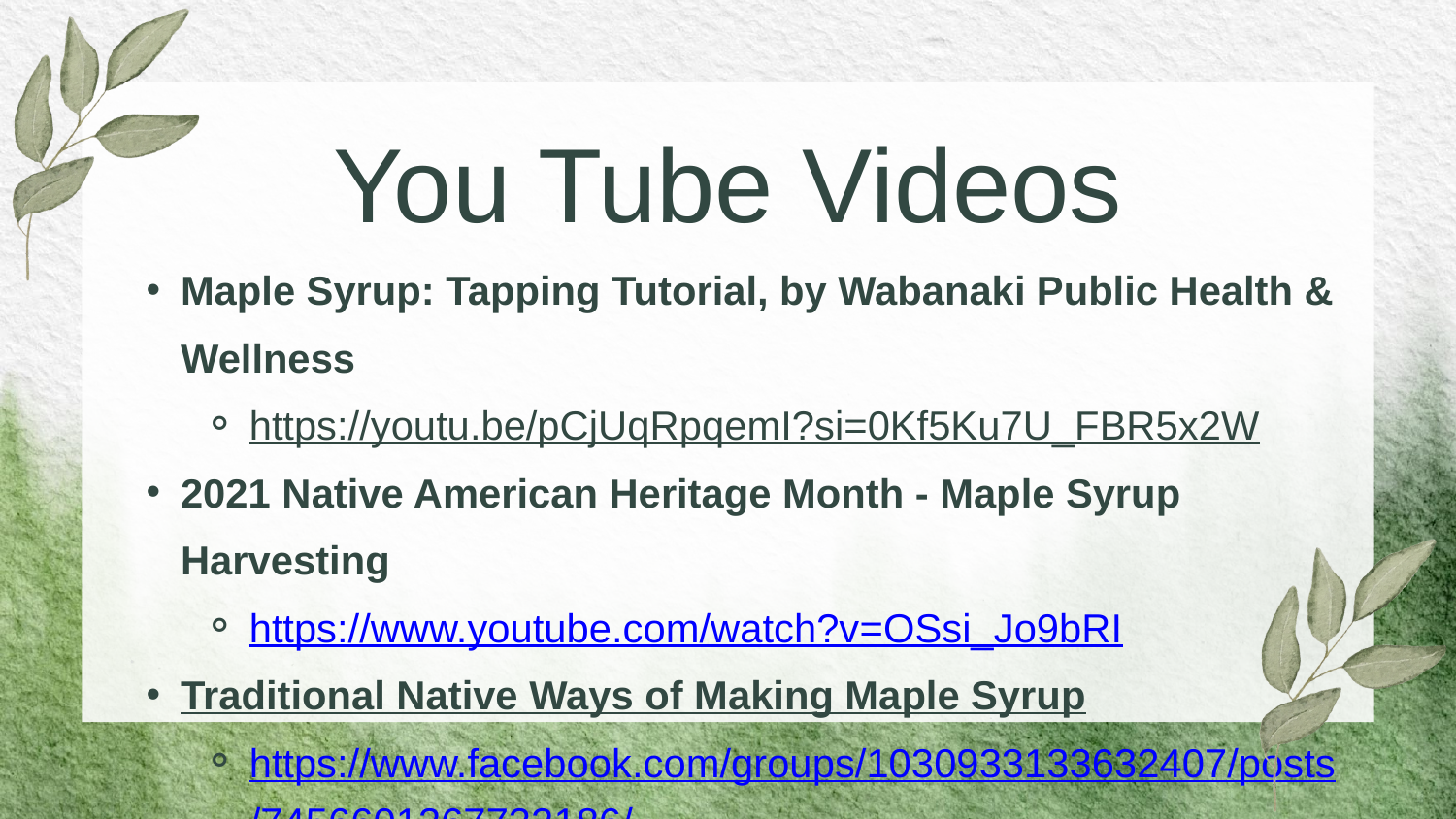

Maple Syrup: Tapping Tutorial, by Wabanaki Public Health & Wellness
https://youtu.be/pCjUqRpqemI?si=0Kf5Ku7U_FBR5x2W
2021 Native American Heritage Month - Maple Syrup Harvesting
https://www.youtube.com/watch?v=OSsi_Jo9bRI
Traditional Native Ways of Making Maple Syrup
https://www.facebook.com/groups/1030933133632407/posts/7456601367732186/
You Tube Videos